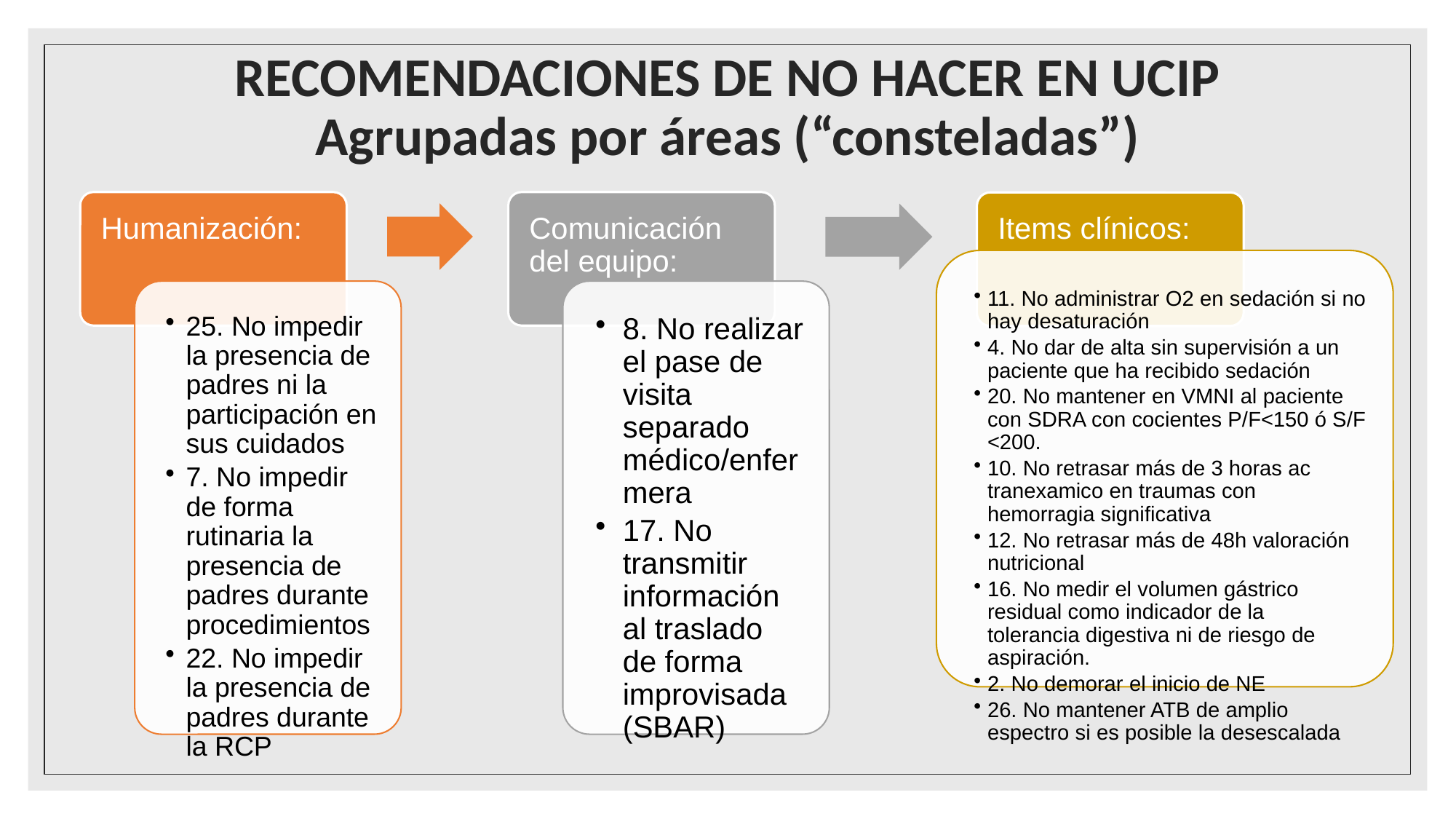

# RECOMENDACIONES DE NO HACER EN UCIP Agrupadas por áreas (“consteladas”)

Humanización:
25. No impedir la presencia de padres ni la participación en sus cuidados
7. No impedir de forma rutinaria la presencia de padres durante procedimientos
22. No impedir la presencia de padres durante la RCP

Comunicación del equipo:
8. No realizar el pase de visita separado médico/enfermera
17. No transmitir información al traslado de forma improvisada (SBAR)

Items clínicos:
11. No administrar O2 en sedación si no hay desaturación
4. No dar de alta sin supervisión a un paciente que ha recibido sedación
20. No mantener en VMNI al paciente con SDRA con cocientes P/F<150 ó S/F <200.
10. No retrasar más de 3 horas ac tranexamico en traumas con hemorragia significativa
12. No retrasar más de 48h valoración nutricional
16. No medir el volumen gástrico residual como indicador de la tolerancia digestiva ni de riesgo de aspiración.
2. No demorar el inicio de NE
26. No mantener ATB de amplio espectro si es posible la desescalada